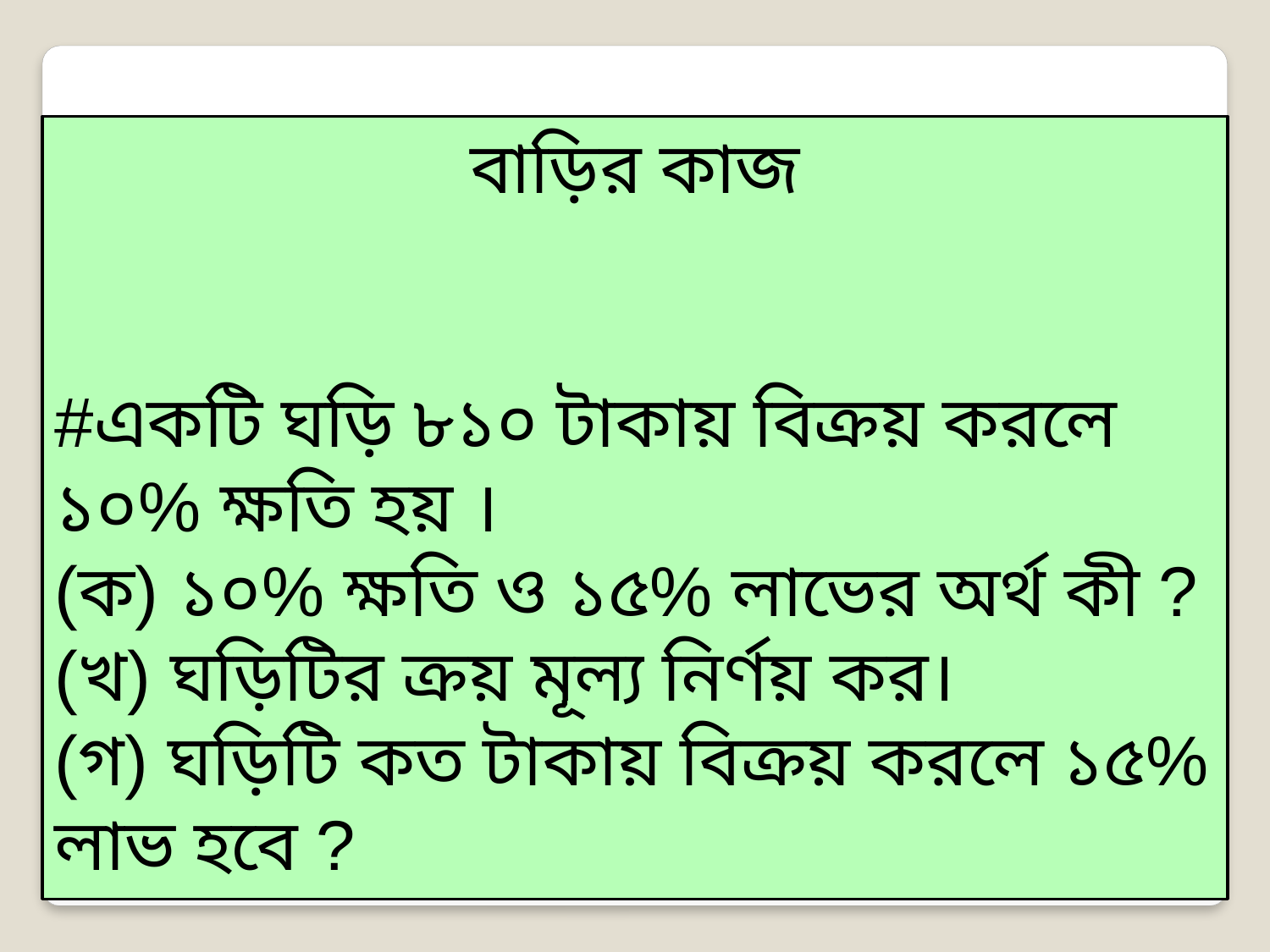

বাড়ির কাজ

#একটি ঘড়ি ৮১০ টাকায় বিক্রয় করলে ১০% ক্ষতি হয় ।
(ক) ১০% ক্ষতি ও ১৫% লাভের অর্থ কী ?
(খ) ঘড়িটির ক্রয় মূল্য নির্ণয় কর।
(গ) ঘড়িটি কত টাকায় বিক্রয় করলে ১৫% লাভ হবে ?